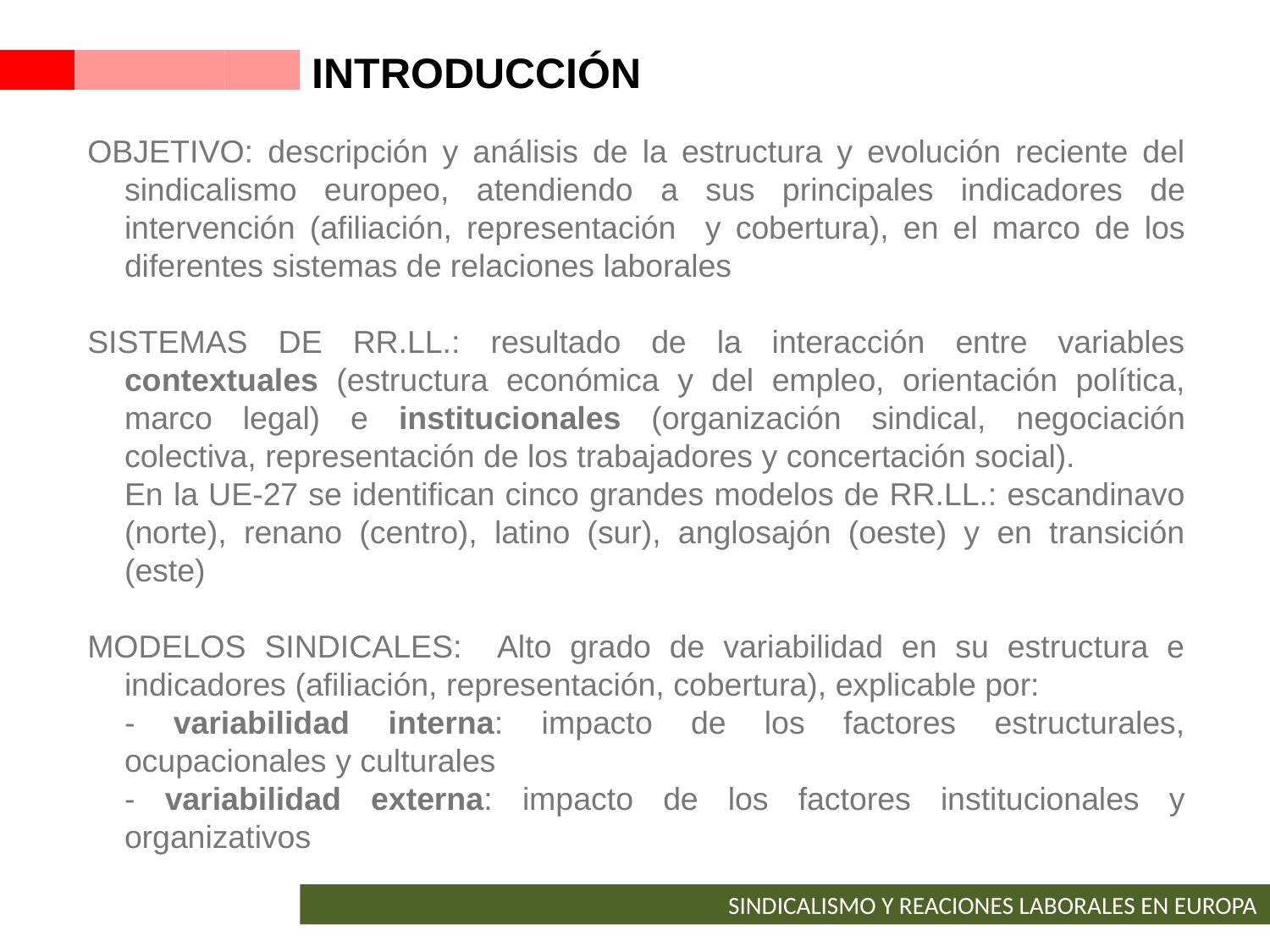

INTRODUCCIÓN

OBJETIVO: descripción y análisis de la estructura y evolución reciente del sindicalismo europeo, atendiendo a sus principales indicadores de intervención (afiliación, representación  y cobertura), en el marco de los diferentes sistemas de relaciones laborales

SISTEMAS DE RR.LL.: resultado de la interacción entre variables contextuales (estructura económica y del empleo, orientación política, marco legal) e institucionales (organización sindical, negociación colectiva, representación de los trabajadores y concertación social).
	En la UE-27 se identifican cinco grandes modelos de RR.LL.: escandinavo (norte), renano (centro), latino (sur), anglosajón (oeste) y en transición (este)

MODELOS SINDICALES:  Alto grado de variabilidad en su estructura e indicadores (afiliación, representación, cobertura), explicable por:
	- variabilidad interna: impacto de los factores estructurales, ocupacionales y culturales
	- variabilidad externa: impacto de los factores institucionales y organizativos

SINDICALISMO Y REACIONES LABORALES EN EUROPA